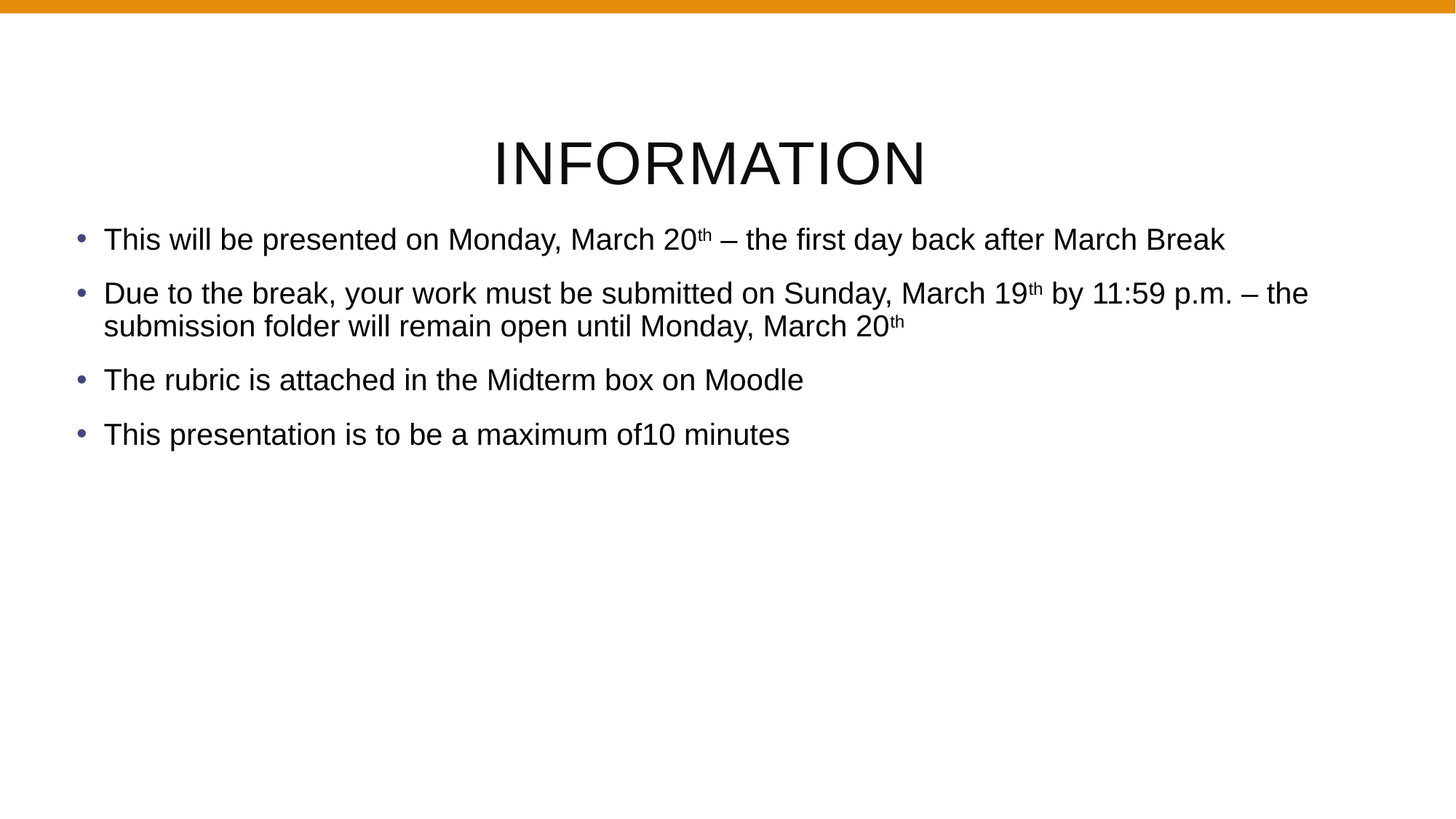

# Information
This will be presented on Monday, March 20th – the first day back after March Break
Due to the break, your work must be submitted on Sunday, March 19th by 11:59 p.m. – the submission folder will remain open until Monday, March 20th
The rubric is attached in the Midterm box on Moodle
This presentation is to be a maximum of10 minutes